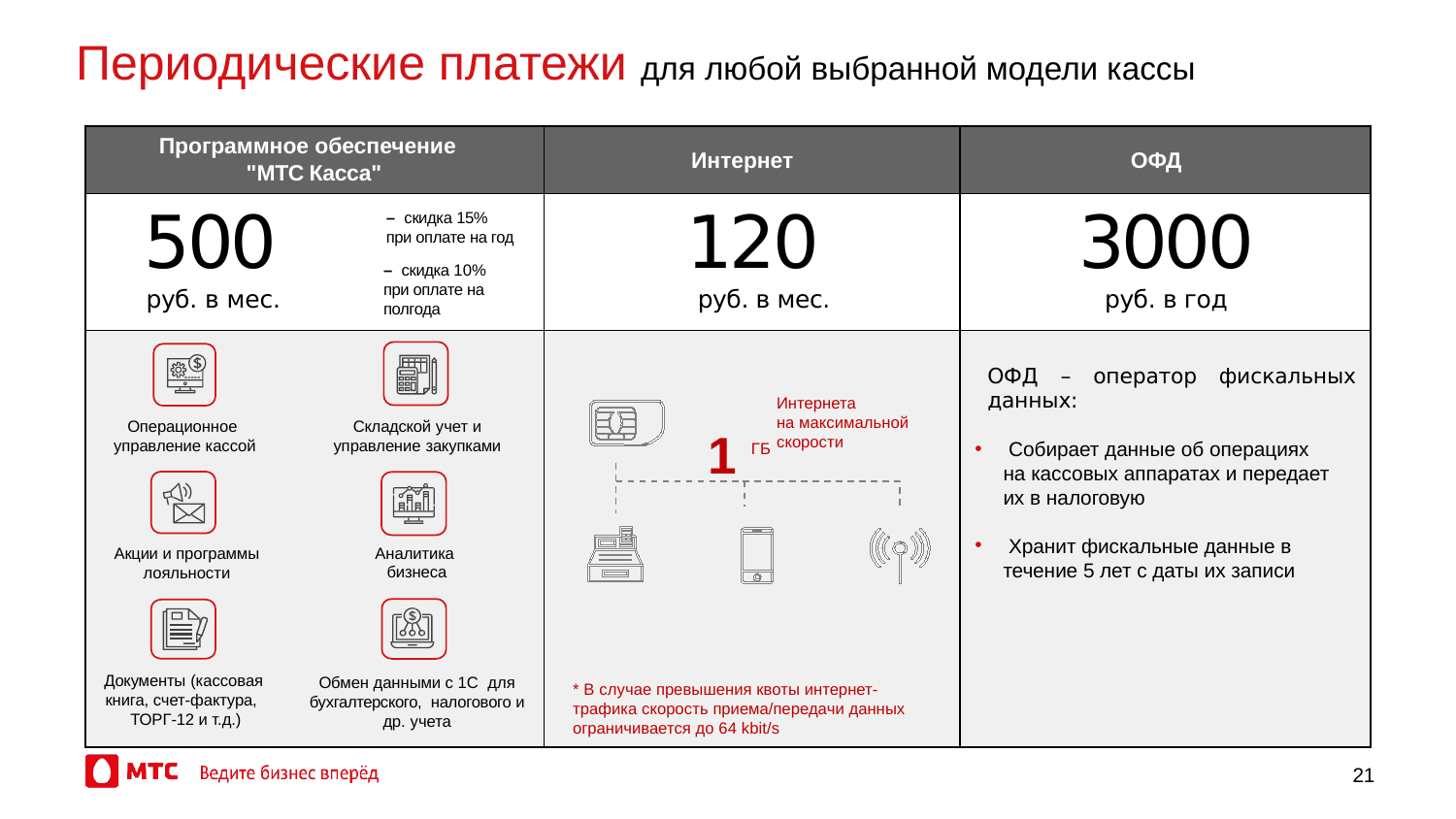

Периодические платежи для любой выбранной модели кассы
|  |  |  |
| --- | --- | --- |
| 500 руб. в мес. | 120 руб. в мес. | 3000 руб. в год |
|  |  | ОФД – оператор фискальных данных: |
Программное обеспечение
 "МТС Касса"

Интернет
ОФД

–  скидка 15%
при оплате на год
–  скидка 10%
при оплате на
полгода

1 ГБ
Интернета
на максимальной
скорости

Складской учет и управление закупками
Операционное
 управление кассой
 Собирает данные об операциях на кассовых аппаратах и передает их в налоговую

 Хранит фискальные данные в течение 5 лет с даты их записи

Аналитика  бизнеса
Акции и программы лояльности

Документы (кассовая  книга, счет-фактура,
ТОРГ-12 и т.д.)
Обмен данными с 1С  для бухгалтерского,  налогового и др. учета
* В случае превышения квоты интернет-трафика скорость приема/передачи данных ограничивается до 64 kbit/s